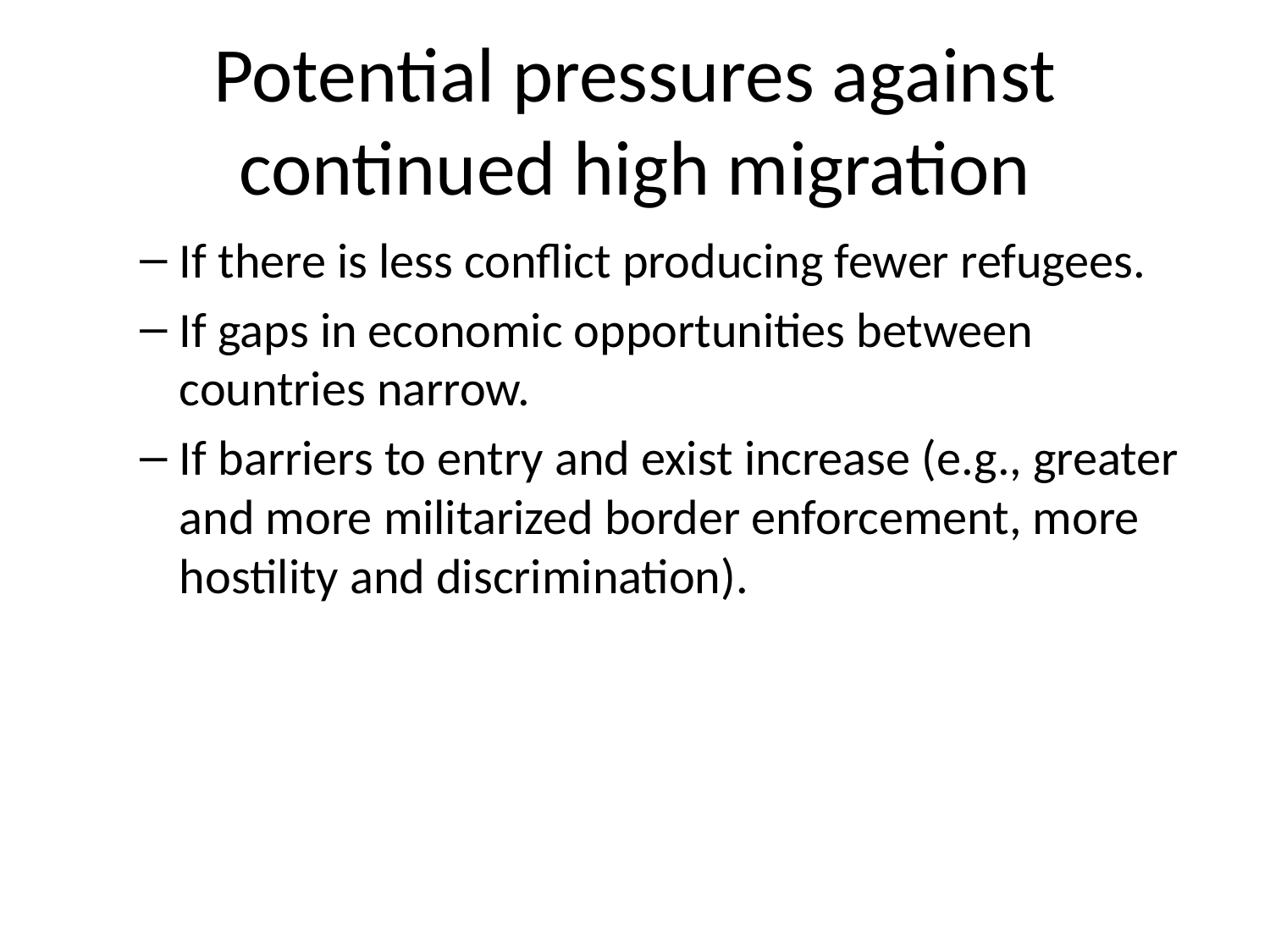

# Potential pressures against continued high migration
If there is less conflict producing fewer refugees.
If gaps in economic opportunities between countries narrow.
If barriers to entry and exist increase (e.g., greater and more militarized border enforcement, more hostility and discrimination).